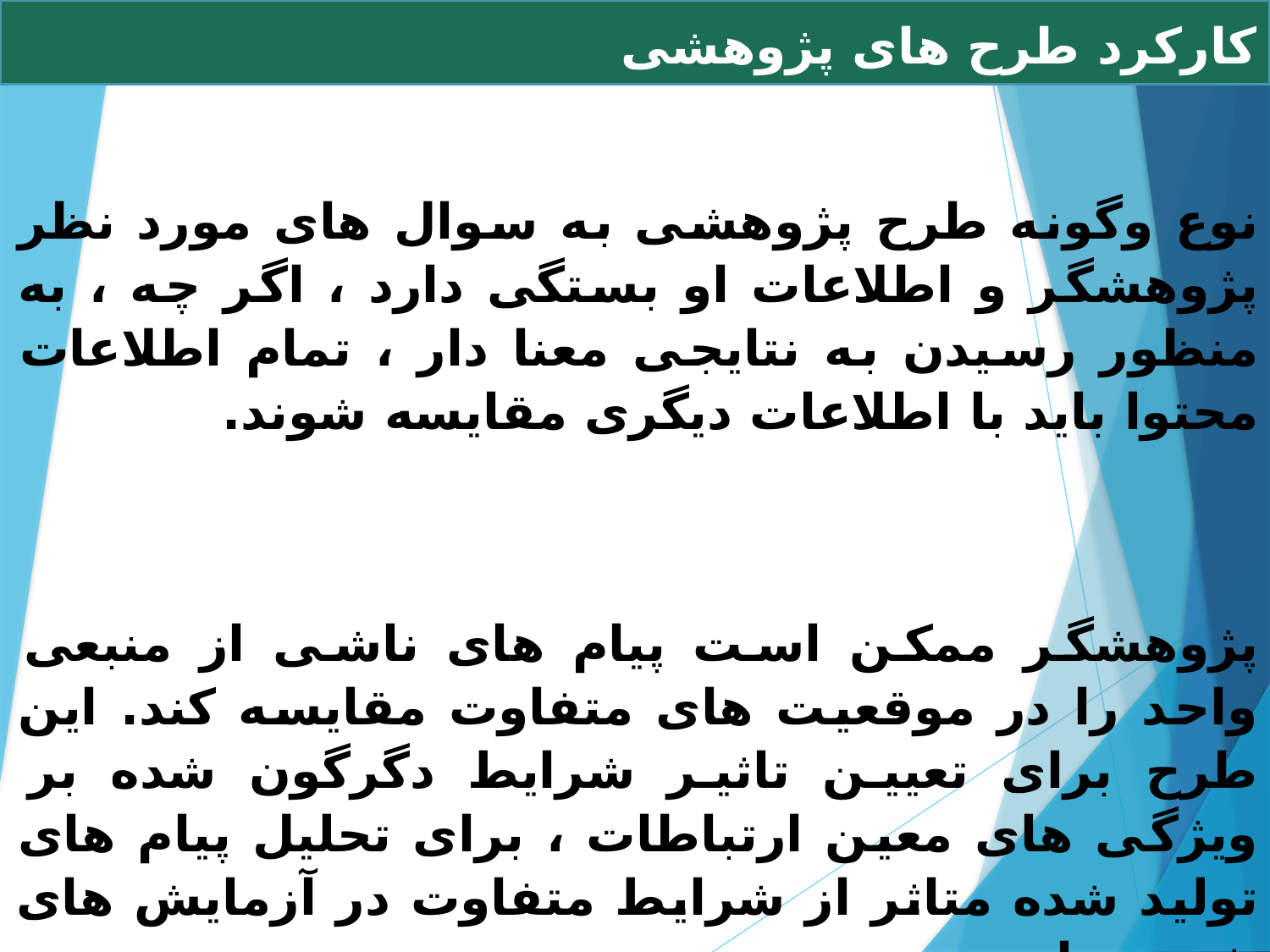

کارکرد طرح های پژوهشی
نوع وگونه طرح پژوهشی به سوال های مورد نظر پژوهشگر و اطلاعات او بستگی دارد ، اگر چه ، به منظور رسیدن به نتایجی معنا دار ، تمام اطلاعات محتوا باید با اطلاعات دیگری مقایسه شوند.

پژوهشگر ممکن است پیام های ناشی از منبعی واحد را در موقعیت های متفاوت مقایسه کند. این طرح برای تعیین تاثیر شرایط دگرگون شده بر ویژگی های معین ارتباطات ، برای تحلیل پیام های تولید شده متاثر از شرایط متفاوت در آزمایش های شبیه سازی .